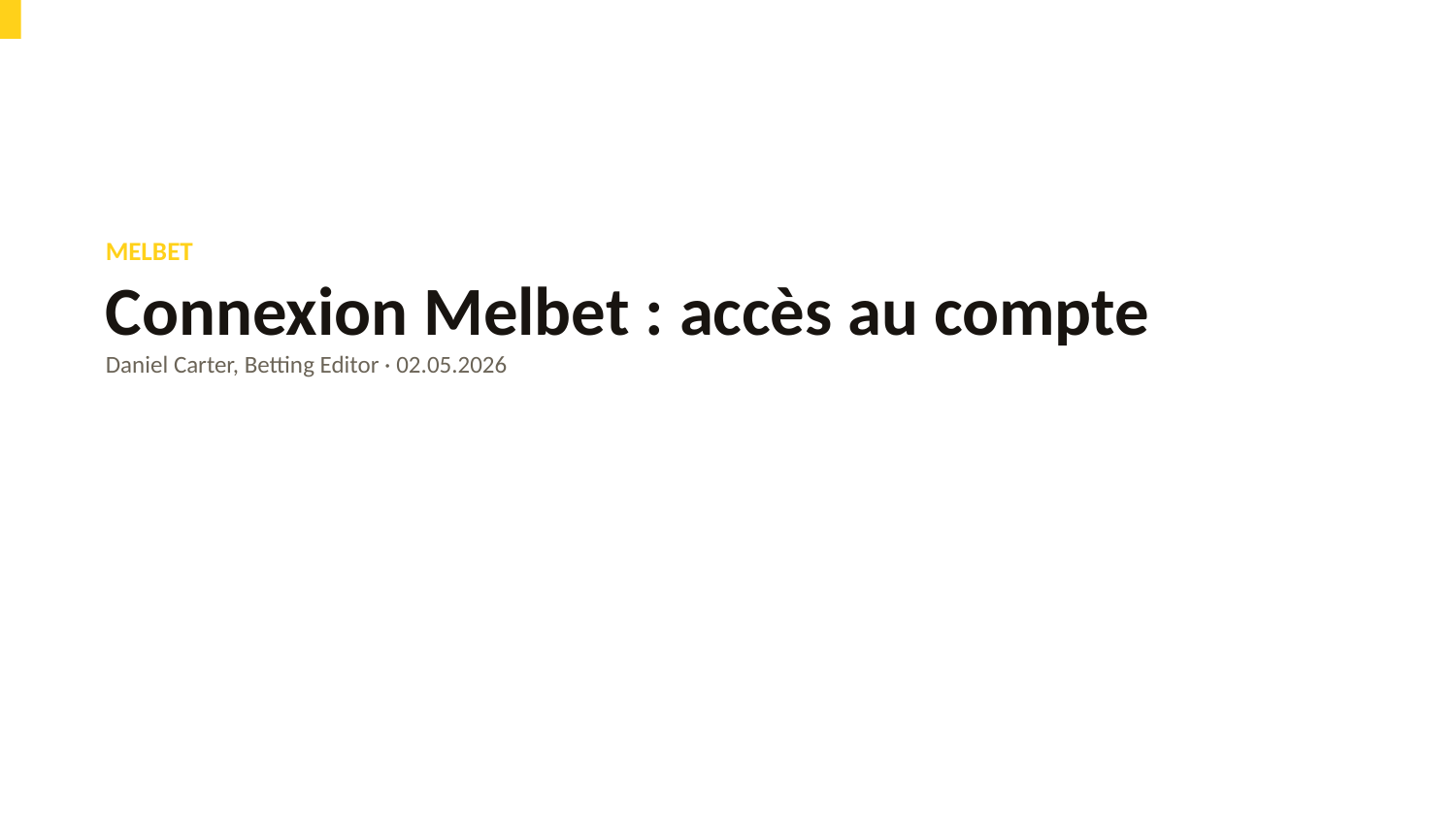

MELBET
Connexion Melbet : accès au compte
Daniel Carter, Betting Editor · 02.05.2026